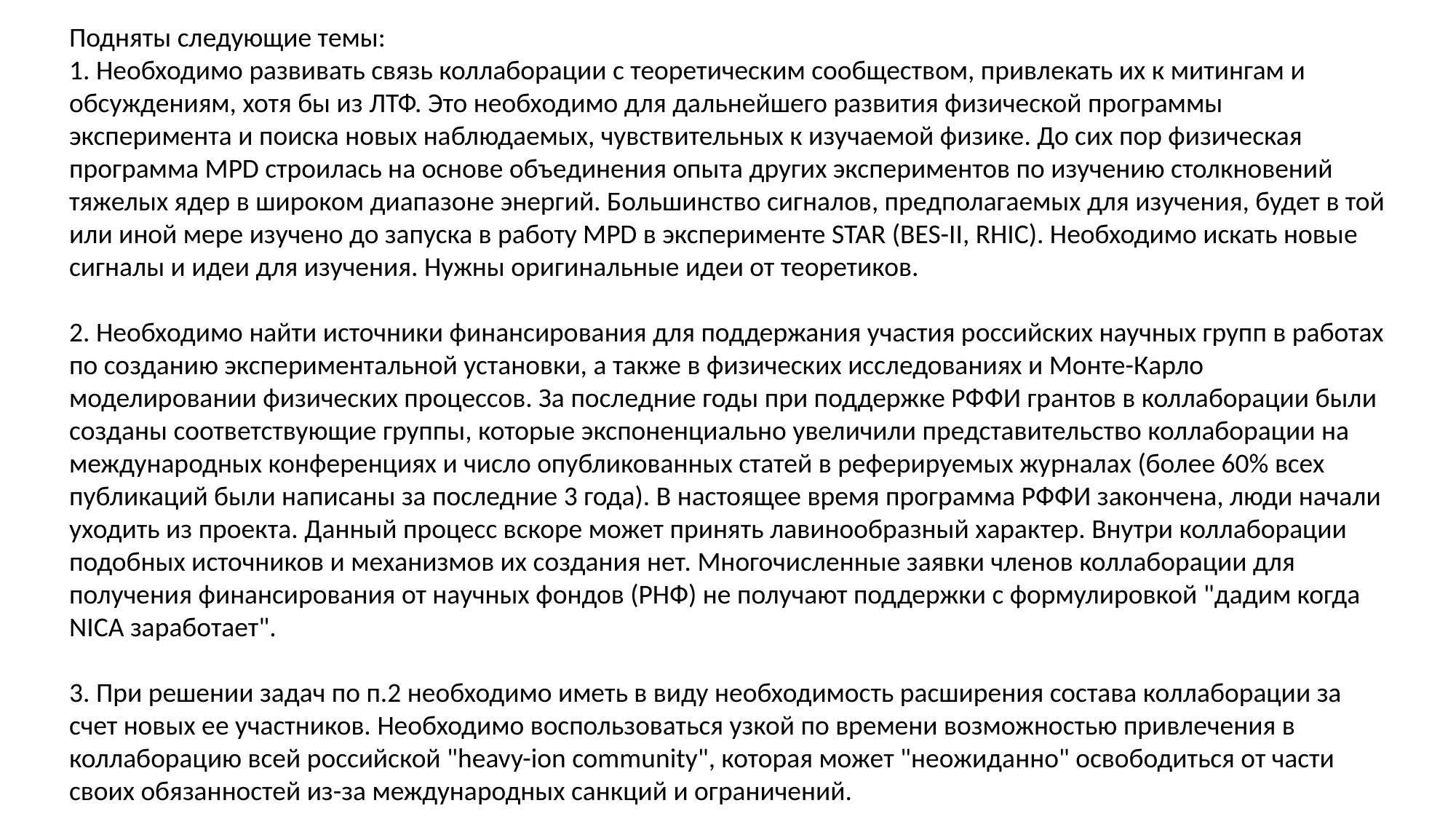

Подняты следующие темы:
1. Необходимо развивать связь коллаборации с теоретическим сообществом, привлекать их к митингам и обсуждениям, хотя бы из ЛТФ. Это необходимо для дальнейшего развития физической программы эксперимента и поиска новых наблюдаемых, чувствительных к изучаемой физике. До сих пор физическая программа MPD строилась на основе объединения опыта других экспериментов по изучению столкновений тяжелых ядер в широком диапазоне энергий. Большинство сигналов, предполагаемых для изучения, будет в той или иной мере изучено до запуска в работу MPD в эксперименте STAR (BES-II, RHIC). Необходимо искать новые сигналы и идеи для изучения. Нужны оригинальные идеи от теоретиков.
2. Необходимо найти источники финансирования для поддержания участия российских научных групп в работах по созданию экспериментальной установки, а также в физических исследованиях и Монте-Карло моделировании физических процессов. За последние годы при поддержке РФФИ грантов в коллаборации были созданы соответствующие группы, которые экспоненциально увеличили представительство коллаборации на международных конференциях и число опубликованных статей в реферируемых журналах (более 60% всех публикаций были написаны за последние 3 года). В настоящее время программа РФФИ закончена, люди начали уходить из проекта. Данный процесс вскоре может принять лавинообразный характер. Внутри коллаборации подобных источников и механизмов их создания нет. Многочисленные заявки членов коллаборации для получения финансирования от научных фондов (РНФ) не получают поддержки с формулировкой "дадим когда NICA заработает". 
3. При решении задач по п.2 необходимо иметь в виду необходимость расширения состава коллаборации за счет новых ее участников. Необходимо воспользоваться узкой по времени возможностью привлечения в коллаборацию всей российской "heavy-ion community", которая может "неожиданно" освободиться от части своих обязанностей из-за международных санкций и ограничений.